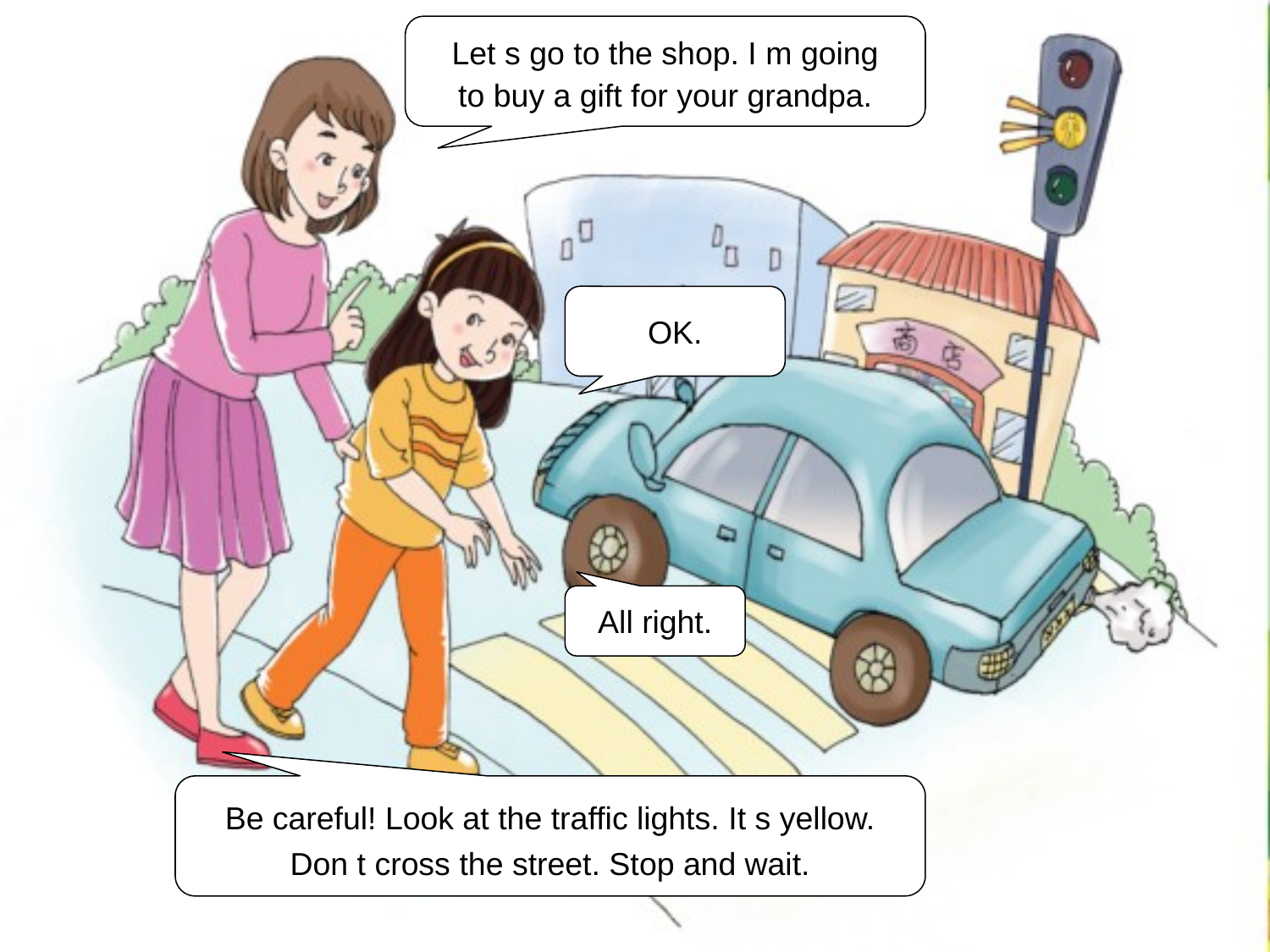

Let s go to the shop. I m going
to buy a gift for your grandpa.
OK.
All right.
Be careful! Look at the traffic lights. It s yellow.
Don t cross the street. Stop and wait.